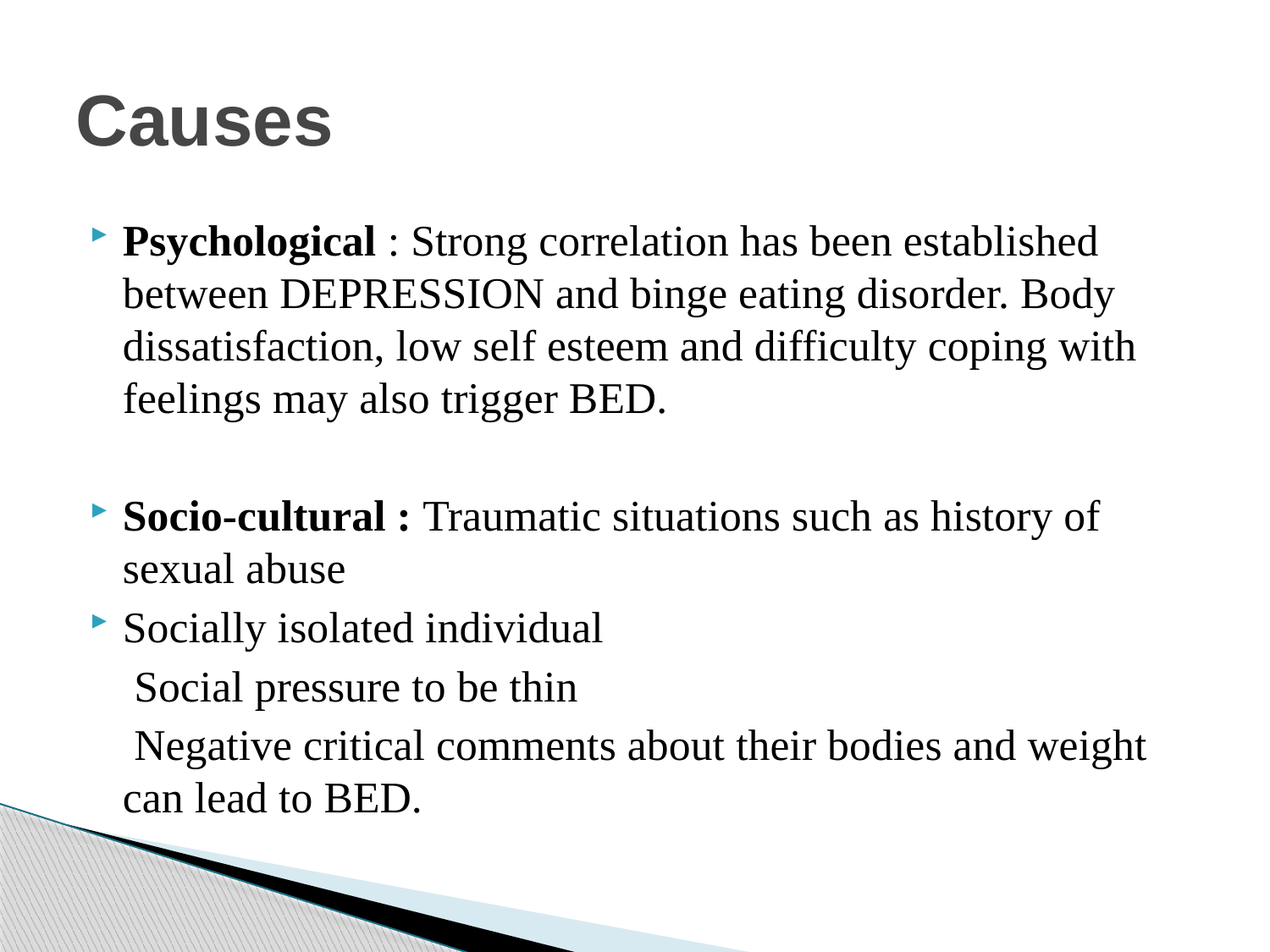

# Causes
Psychological : Strong correlation has been established between DEPRESSION and binge eating disorder. Body dissatisfaction, low self esteem and difficulty coping with feelings may also trigger BED.

Socio-cultural : Traumatic situations such as history of sexual abuse
Socially isolated individual
    Social pressure to be thin
    Negative critical comments about their bodies and weight can lead to BED.